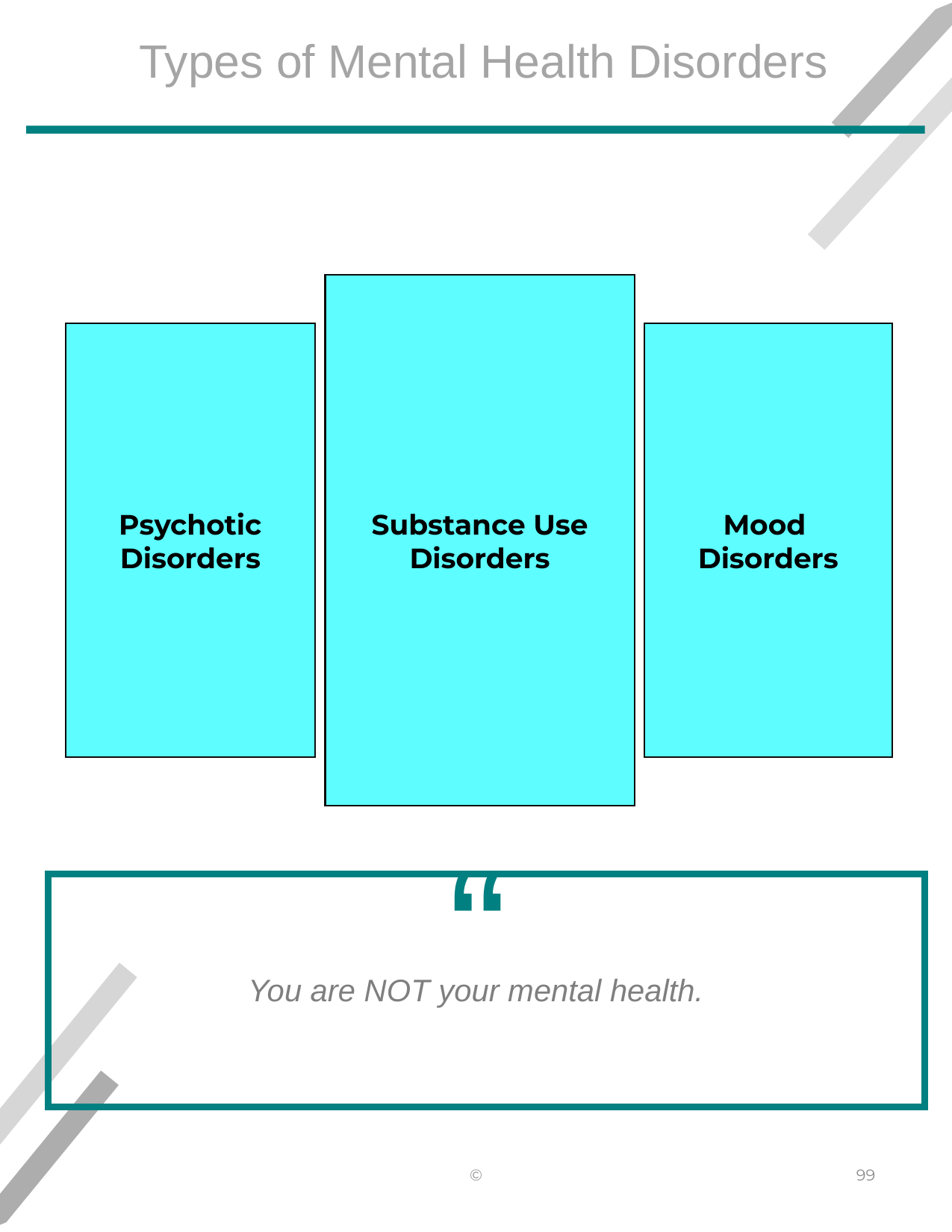

# Types of Mental Health Disorders
Substance Use Disorders
Psychotic Disorders
Mood
Disorders

You are NOT your mental health.
©
99